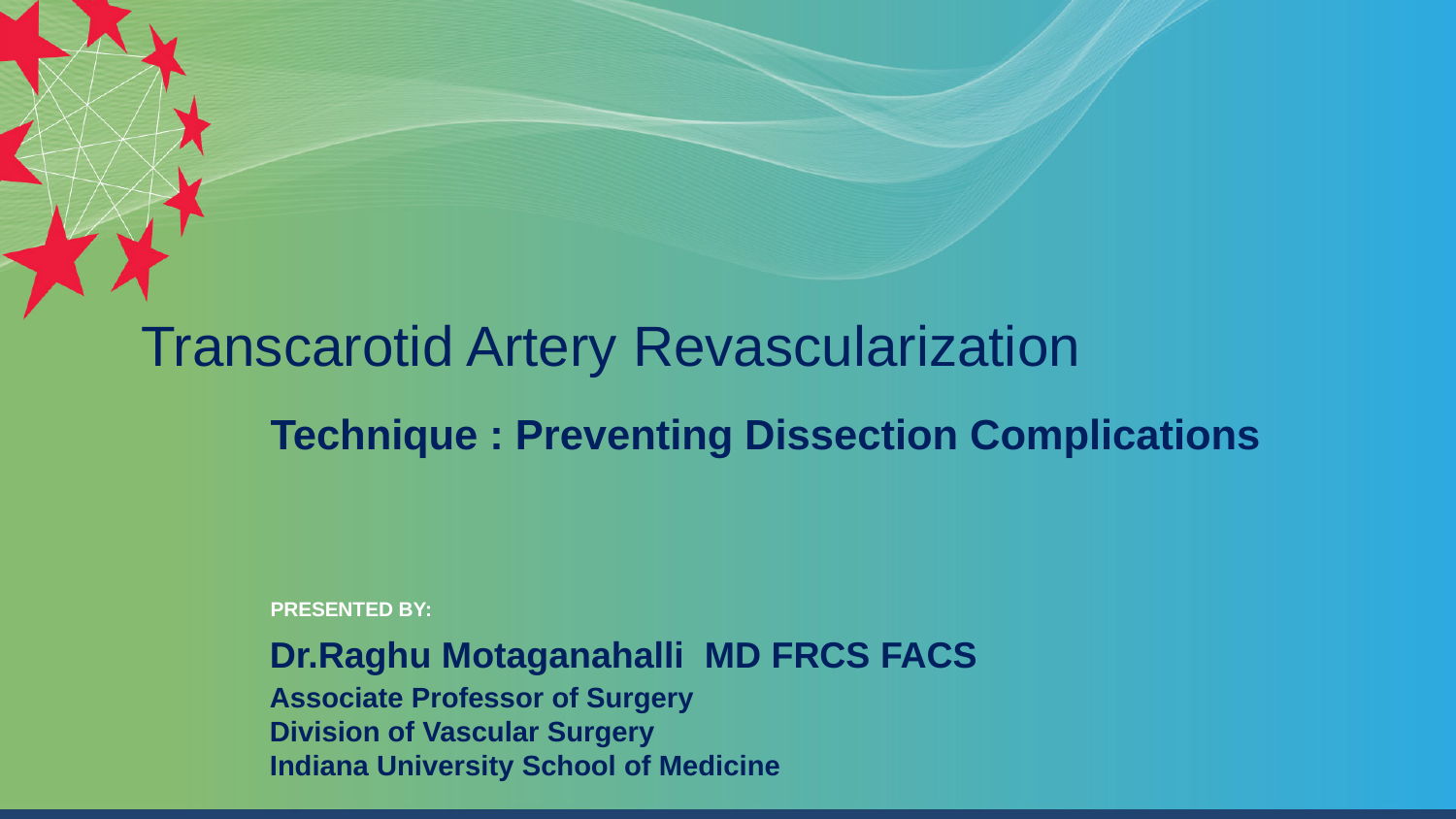

# Transcarotid Artery Revascularization
Technique : Preventing Dissection Complications
Dr.Raghu Motaganahalli  MD FRCS FACS
Associate Professor of Surgery
Division of Vascular Surgery
Indiana University School of Medicine